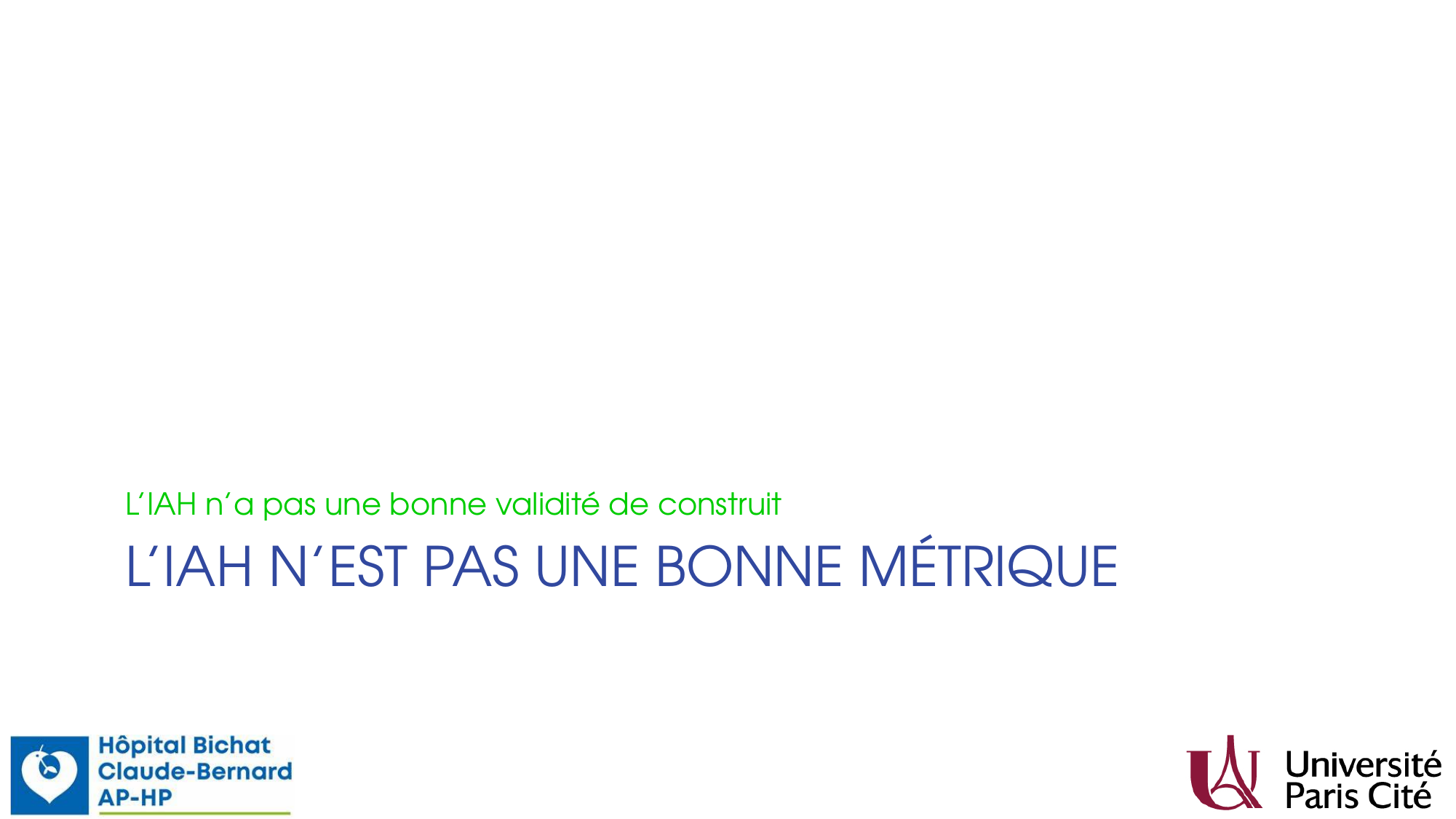

L’IAH n’a pas une bonne validité de construit
# L’IAH n’est pas une bonne métrique